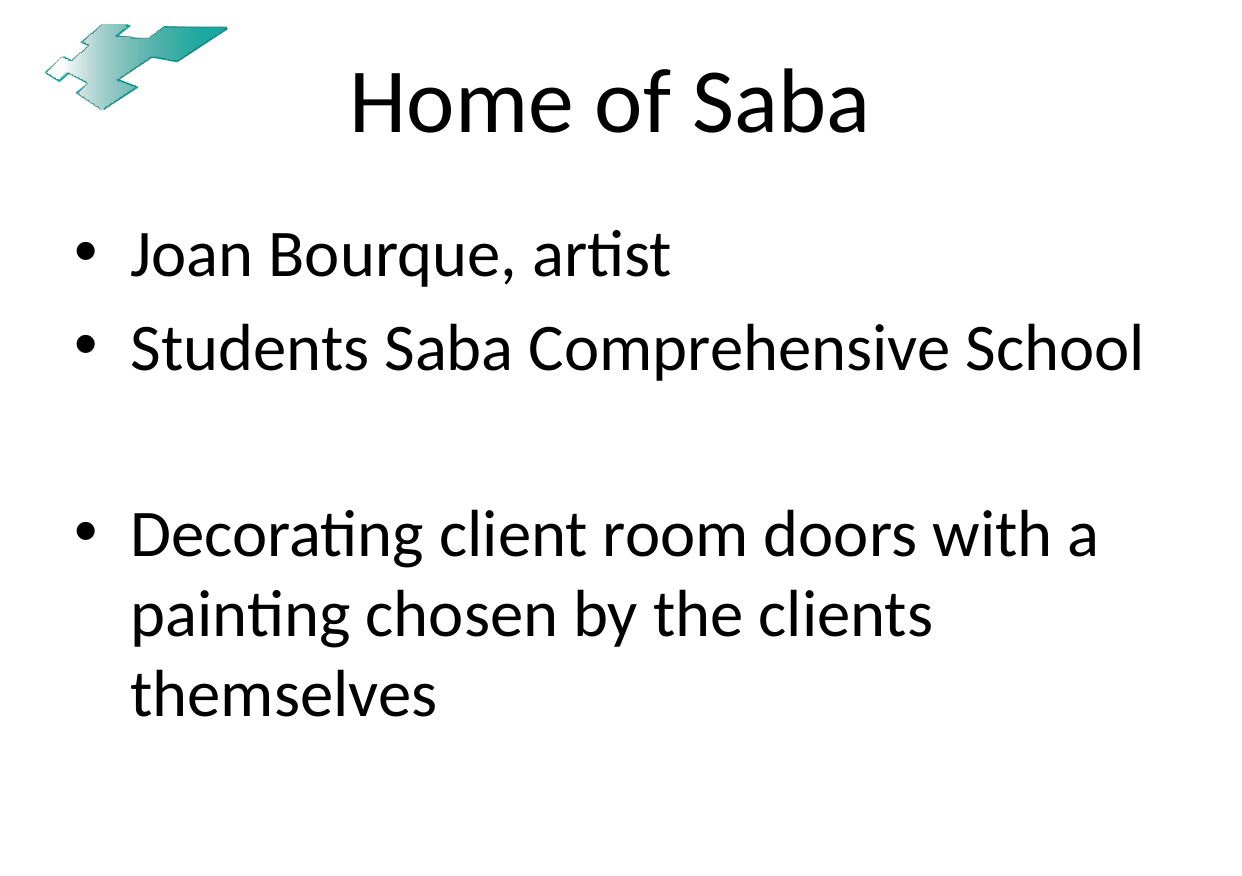

# Home of Saba
Joan Bourque, artist
Students Saba Comprehensive School

Decorating client room doors with a painting chosen by the clients themselves